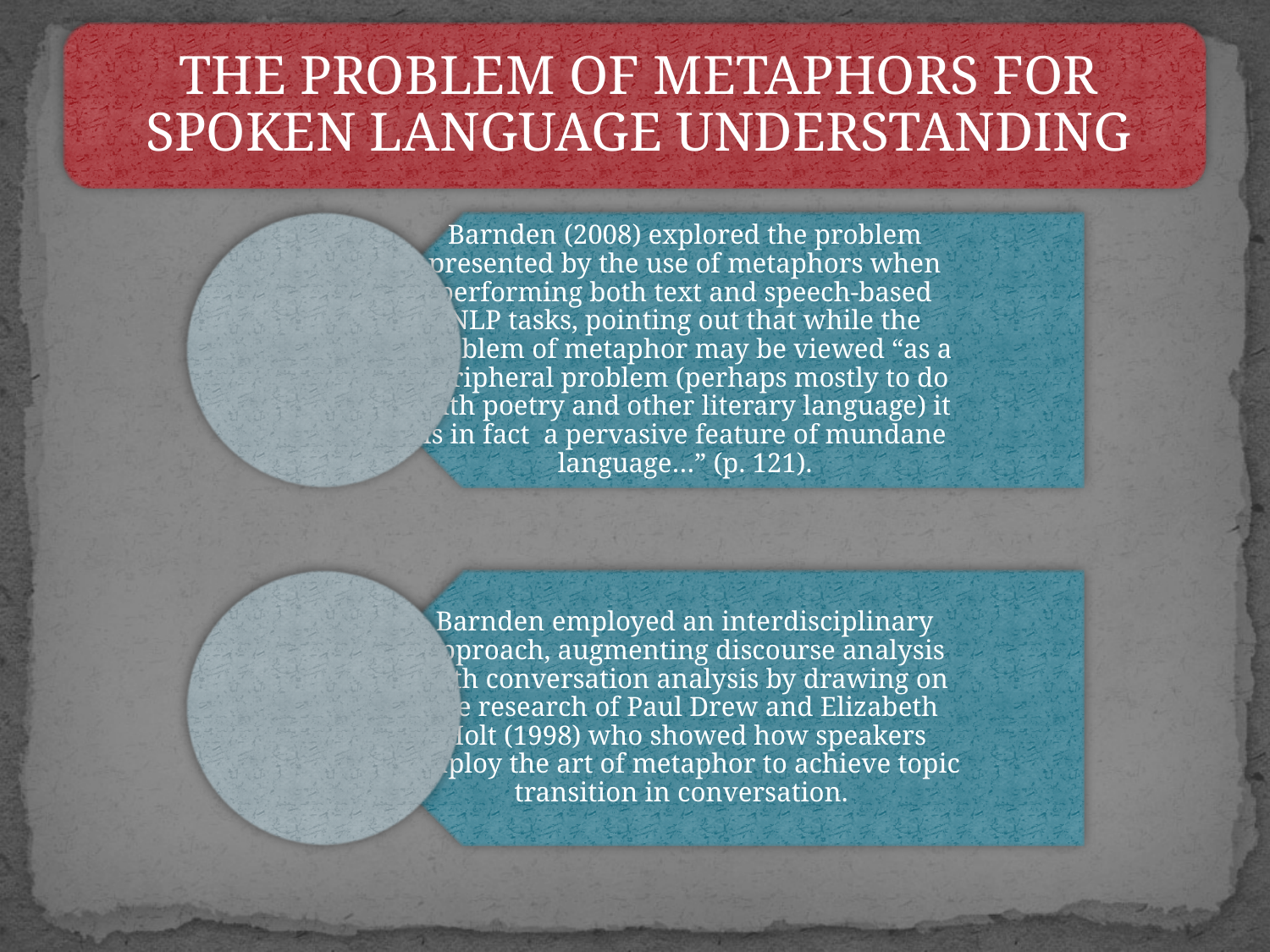

THE PROBLEM OF METAPHORS FOR SPOKEN LANGUAGE UNDERSTANDING
Barnden (2008) explored the problem presented by the use of metaphors when performing both text and speech-based NLP tasks, pointing out that while the problem of metaphor may be viewed “as a peripheral problem (perhaps mostly to do with poetry and other literary language) it is in fact  a pervasive feature of mundane language…” (p. 121).
Barnden employed an interdisciplinary approach, augmenting discourse analysis with conversation analysis by drawing on the research of Paul Drew and Elizabeth Holt (1998) who showed how speakers employ the art of metaphor to achieve topic transition in conversation.